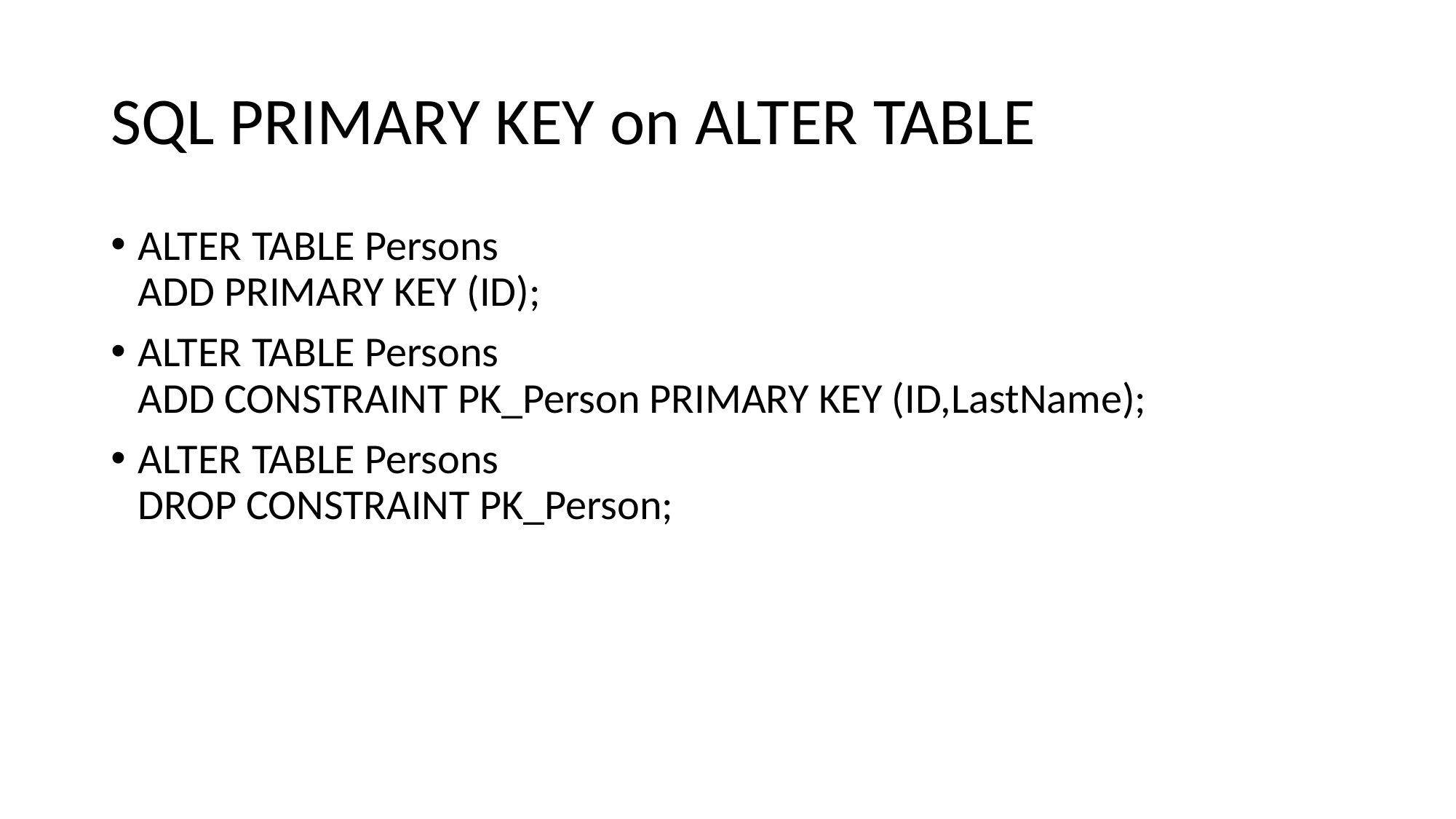

# SQL PRIMARY KEY on ALTER TABLE
ALTER TABLE Persons
ADD PRIMARY KEY (ID);
ALTER TABLE Persons
ADD CONSTRAINT PK_Person PRIMARY KEY (ID,LastName);
ALTER TABLE Persons
DROP CONSTRAINT PK_Person;